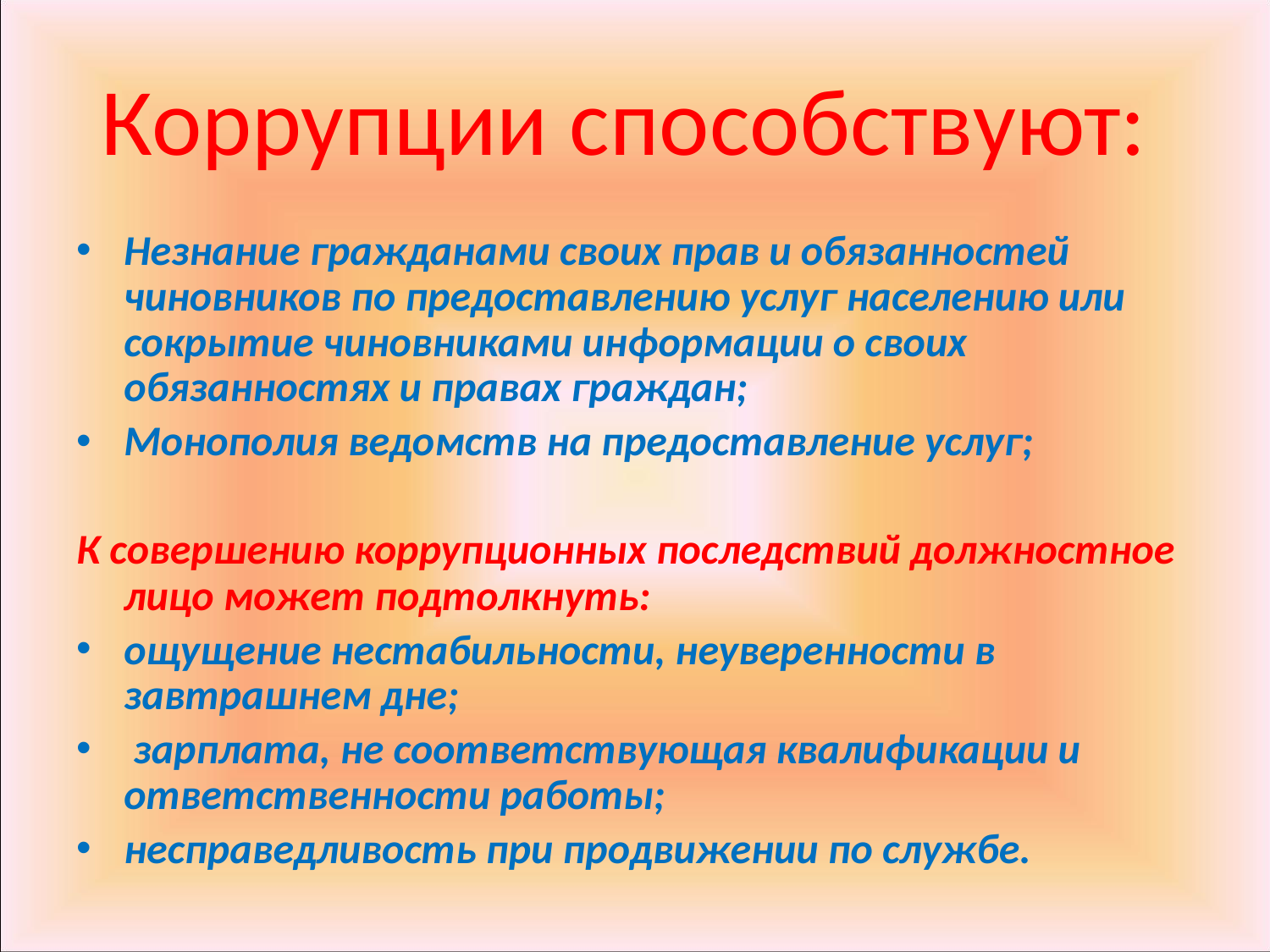

Коррупции способствуют:
Незнание гражданами своих прав и обязанностей чиновников по предоставлению услуг населению или сокрытие чиновниками информации о своих обязанностях и правах граждан;
Монополия ведомств на предоставление услуг;

К совершению коррупционных последствий должностное лицо может подтолкнуть:
ощущение нестабильности, неуверенности в завтрашнем дне;
 зарплата, не соответствующая квалификации и ответственности работы;
несправедливость при продвижении по службе.